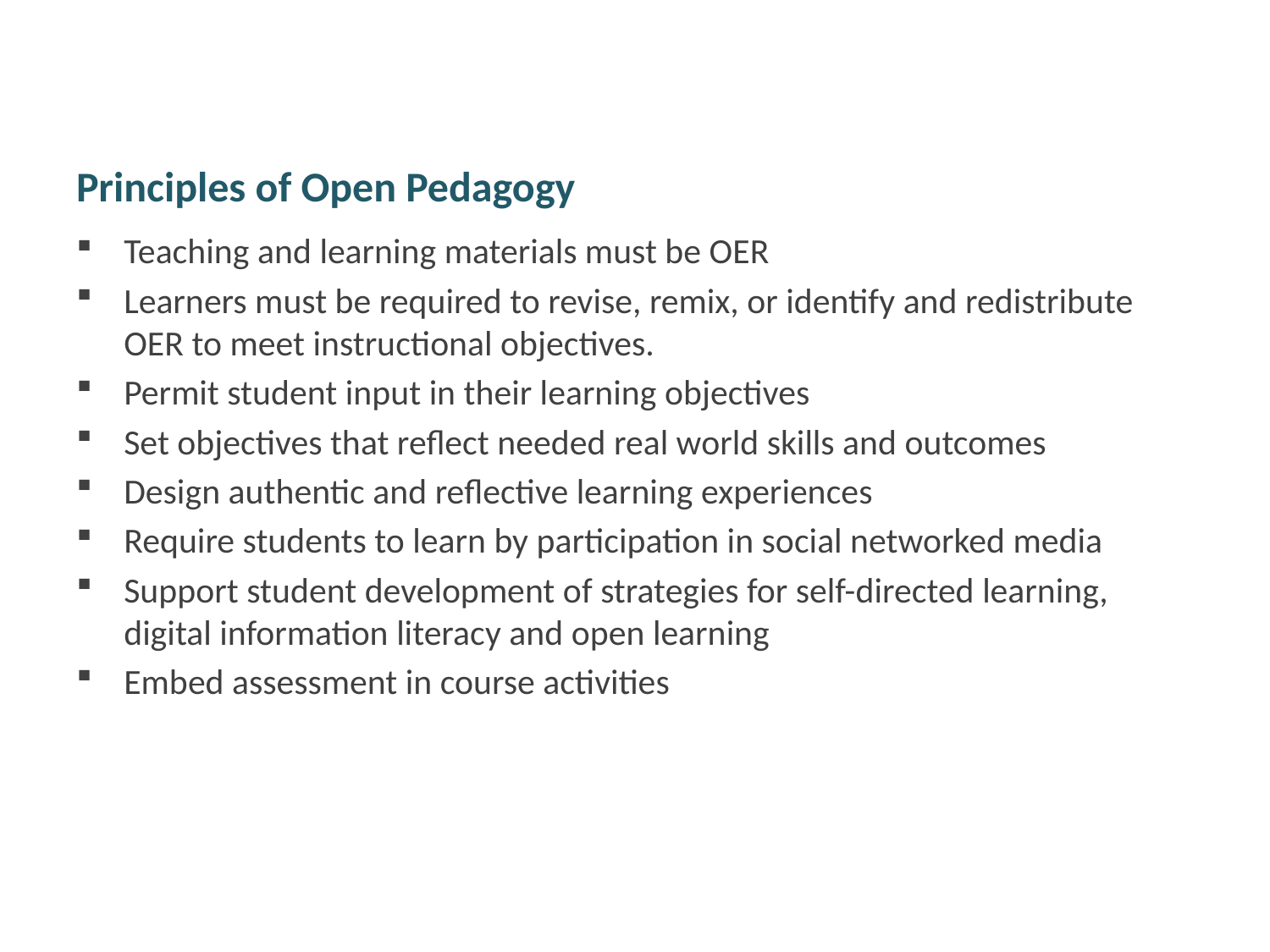

# Principles of Open Pedagogy
Teaching and learning materials must be OER
Learners must be required to revise, remix, or identify and redistribute OER to meet instructional objectives.
Permit student input in their learning objectives
Set objectives that reflect needed real world skills and outcomes
Design authentic and reflective learning experiences
Require students to learn by participation in social networked media
Support student development of strategies for self-directed learning, digital information literacy and open learning
Embed assessment in course activities